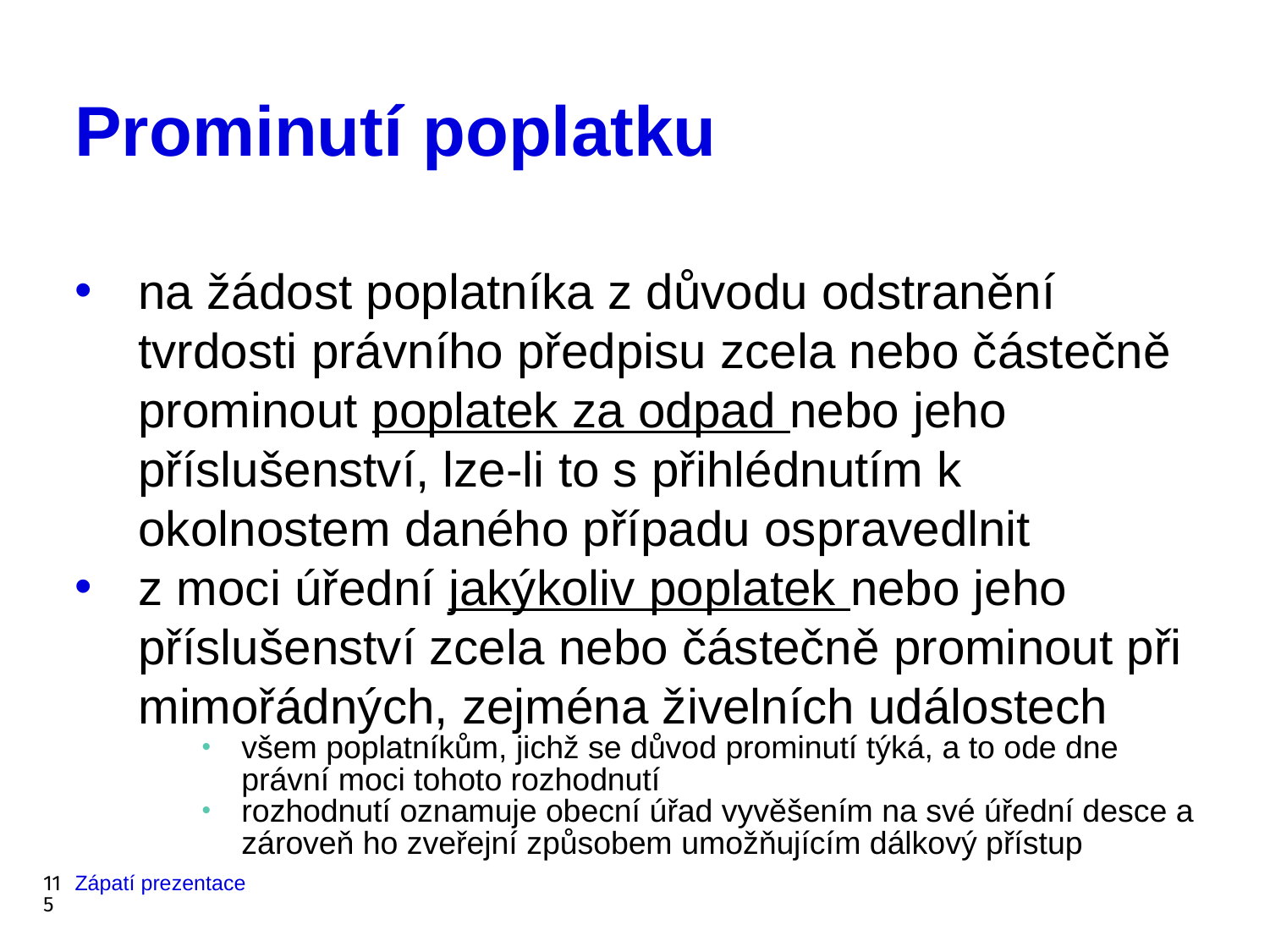

# Prominutí poplatku
na žádost poplatníka z důvodu odstranění tvrdosti právního předpisu zcela nebo částečně prominout poplatek za odpad nebo jeho příslušenství, lze-li to s přihlédnutím k okolnostem daného případu ospravedlnit
z moci úřední jakýkoliv poplatek nebo jeho příslušenství zcela nebo částečně prominout při mimořádných, zejména živelních událostech
všem poplatníkům, jichž se důvod prominutí týká, a to ode dne právní moci tohoto rozhodnutí
rozhodnutí oznamuje obecní úřad vyvěšením na své úřední desce a zároveň ho zveřejní způsobem umožňujícím dálkový přístup
115
Zápatí prezentace